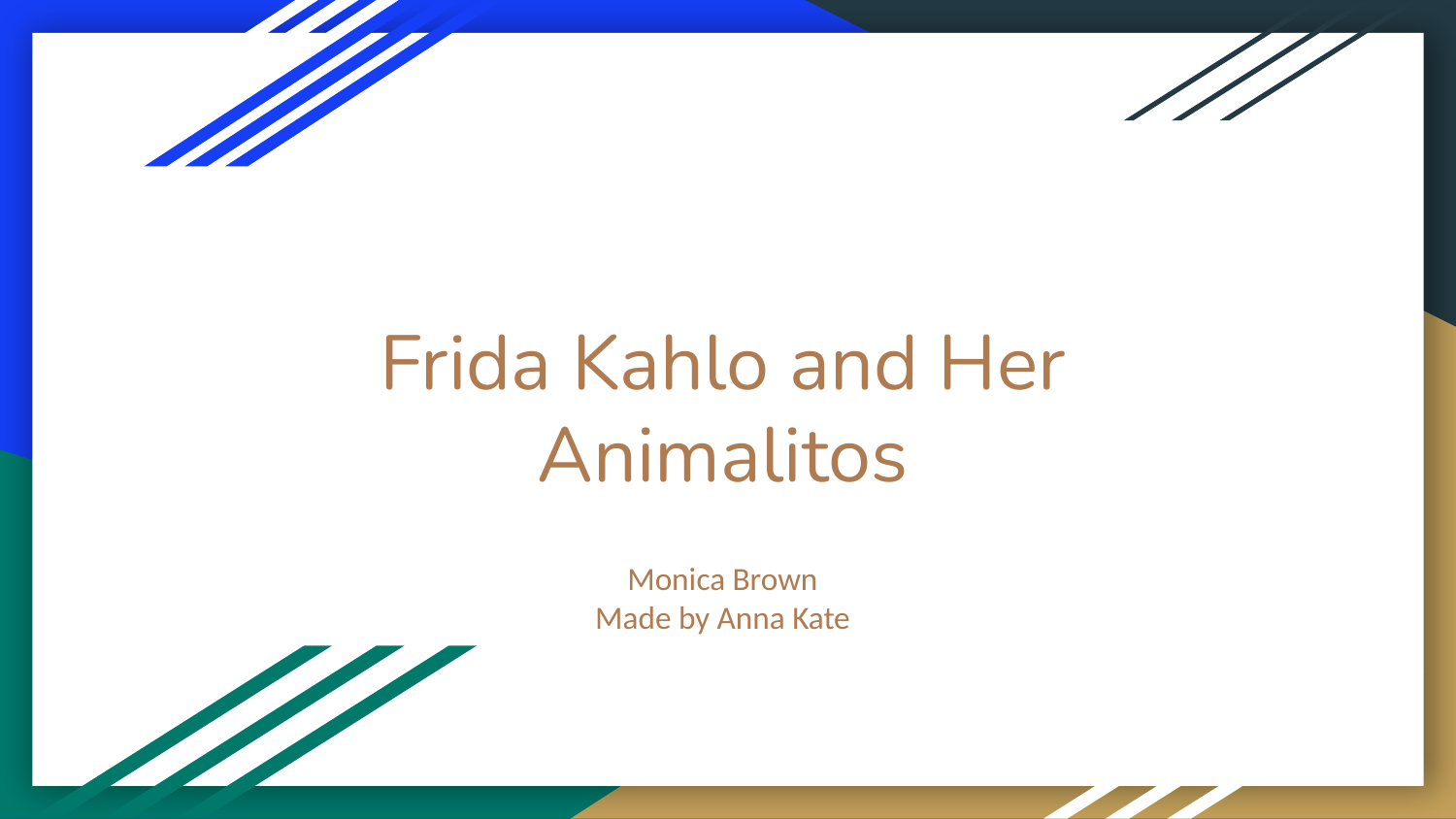

# Frida Kahlo and Her Animalitos
Monica Brown
Made by Anna Kate